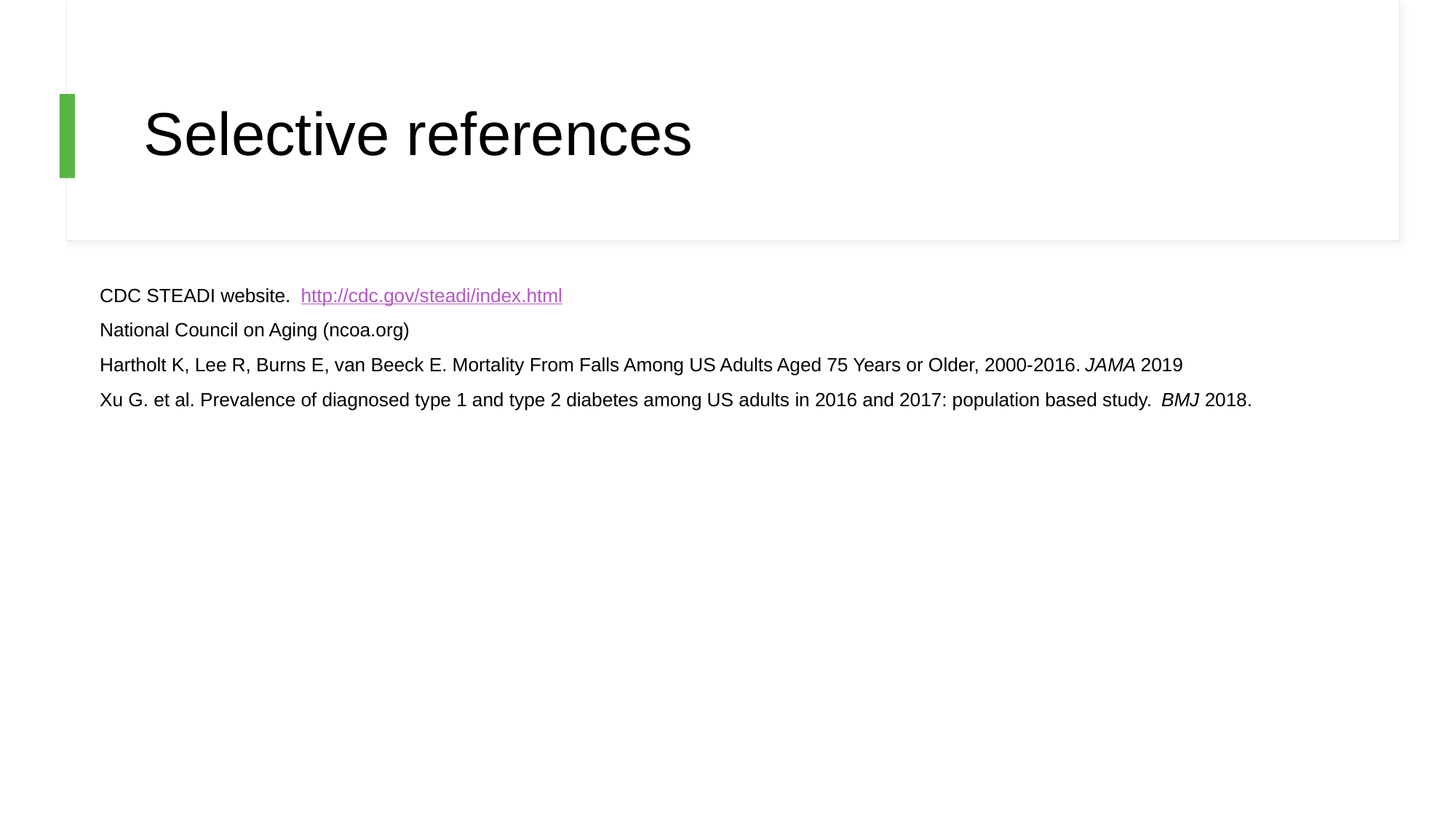

# Selective references
CDC STEADI website.  http://cdc.gov/steadi/index.html
National Council on Aging (ncoa.org)
Hartholt K, Lee R, Burns E, van Beeck E. Mortality From Falls Among US Adults Aged 75 Years or Older, 2000-2016. JAMA 2019
Xu G. et al. Prevalence of diagnosed type 1 and type 2 diabetes among US adults in 2016 and 2017: population based study.  BMJ 2018.